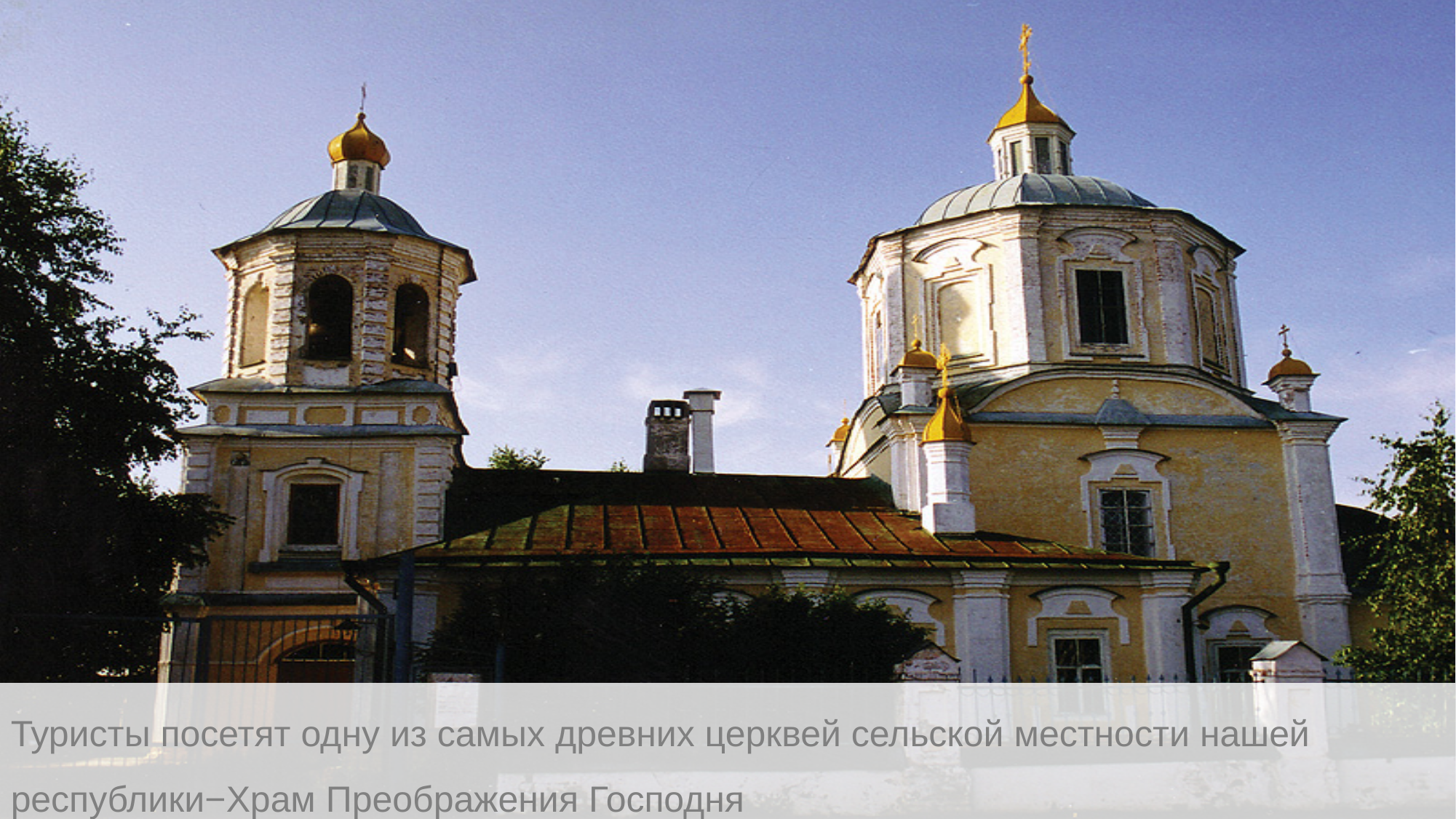

Туристы посетят одну из самых древних церквей сельской местности нашей республики−Храм Преображения Господня